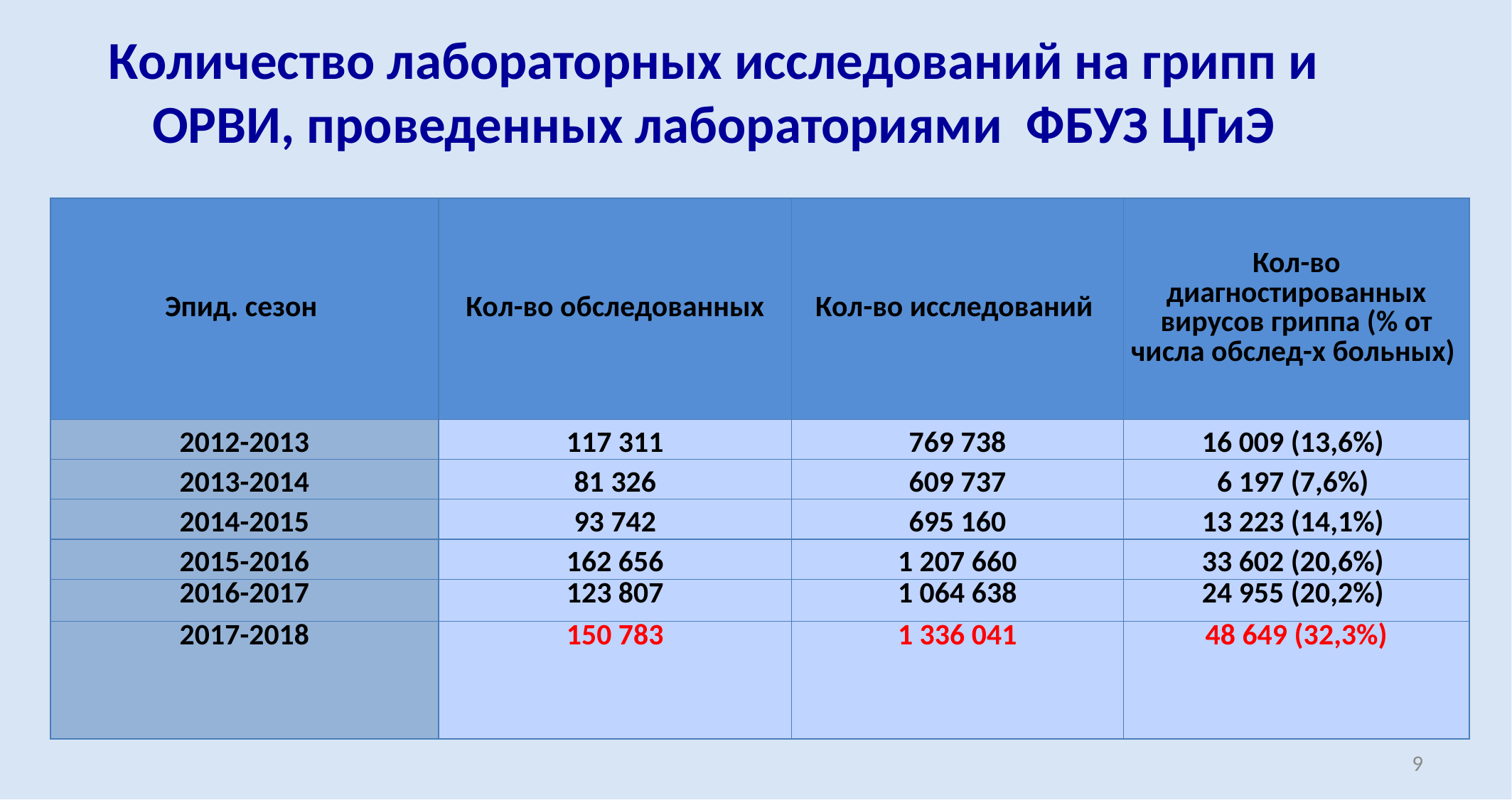

# Количество лабораторных исследований на грипп и ОРВИ, проведенных лабораториями  ФБУЗ ЦГиЭ
| Эпид. сезон | Кол-во обследованных | Кол-во исследований | Кол-во диагностированных вирусов гриппа (% от числа обслед-х больных) |
| --- | --- | --- | --- |
| 2012-2013 | 117 311 | 769 738 | 16 009 (13,6%) |
| 2013-2014 | 81 326 | 609 737 | 6 197 (7,6%) |
| 2014-2015 | 93 742 | 695 160 | 13 223 (14,1%) |
| 2015-2016 | 162 656 | 1 207 660 | 33 602 (20,6%) |
| 2016-2017 | 123 807 | 1 064 638 | 24 955 (20,2%) |
| 2017-2018 | 150 783 | 1 336 041 | 48 649 (32,3%) |
9